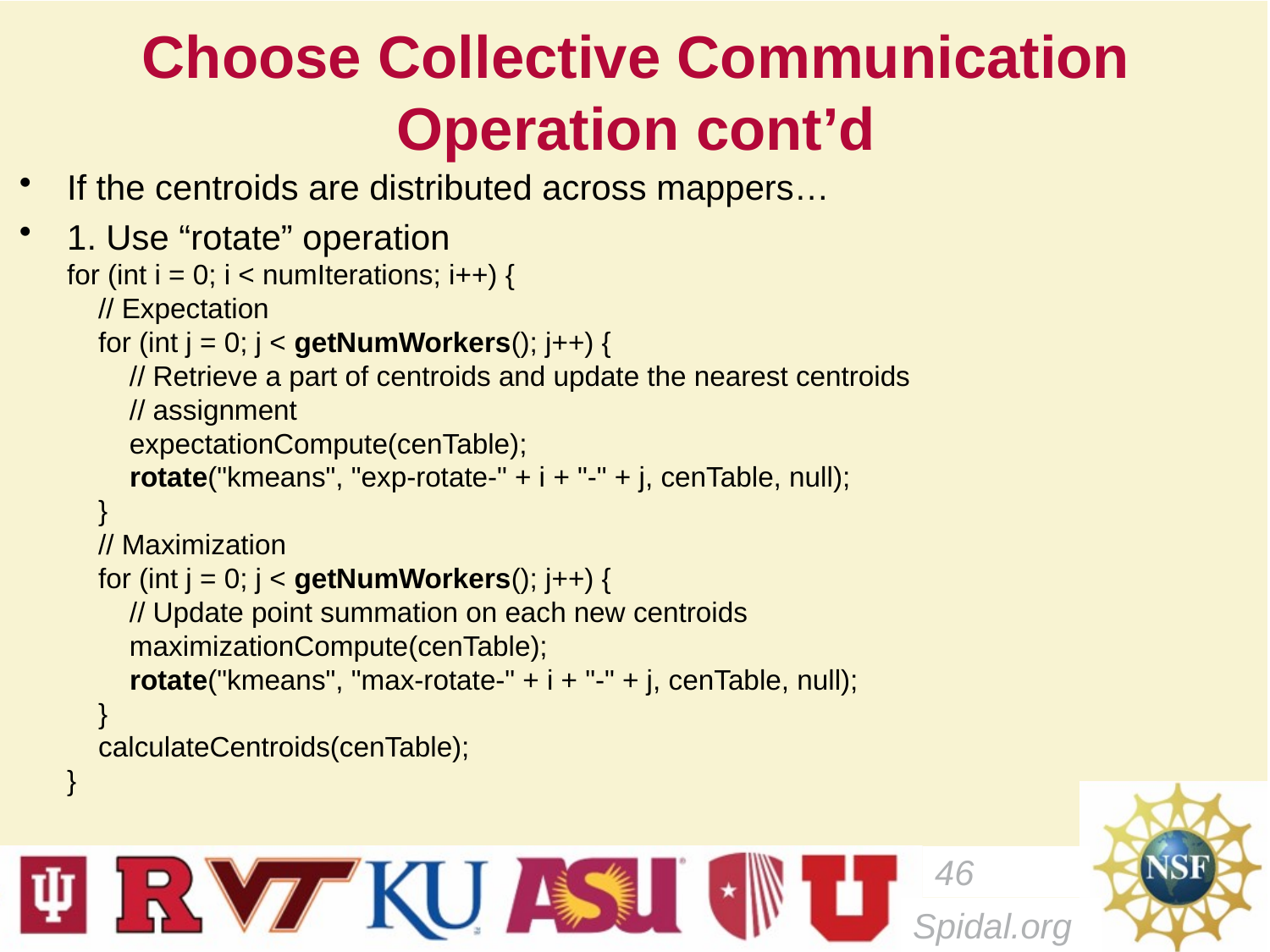

# Choose Collective Communication Operation cont’d
If the centroids are distributed across mappers…
1. Use “rotate” operation
for (int i = 0; i < numIterations; i++) {
    // Expectation
    for (int j = 0; j < getNumWorkers(); j++) {
        // Retrieve a part of centroids and update the nearest centroids
        // assignment
        expectationCompute(cenTable);
        rotate("kmeans", "exp-rotate-" + i + "-" + j, cenTable, null);
    }
    // Maximization
    for (int j = 0; j < getNumWorkers(); j++) {
        // Update point summation on each new centroids
        maximizationCompute(cenTable);
        rotate("kmeans", "max-rotate-" + i + "-" + j, cenTable, null);
    }
    calculateCentroids(cenTable);
}